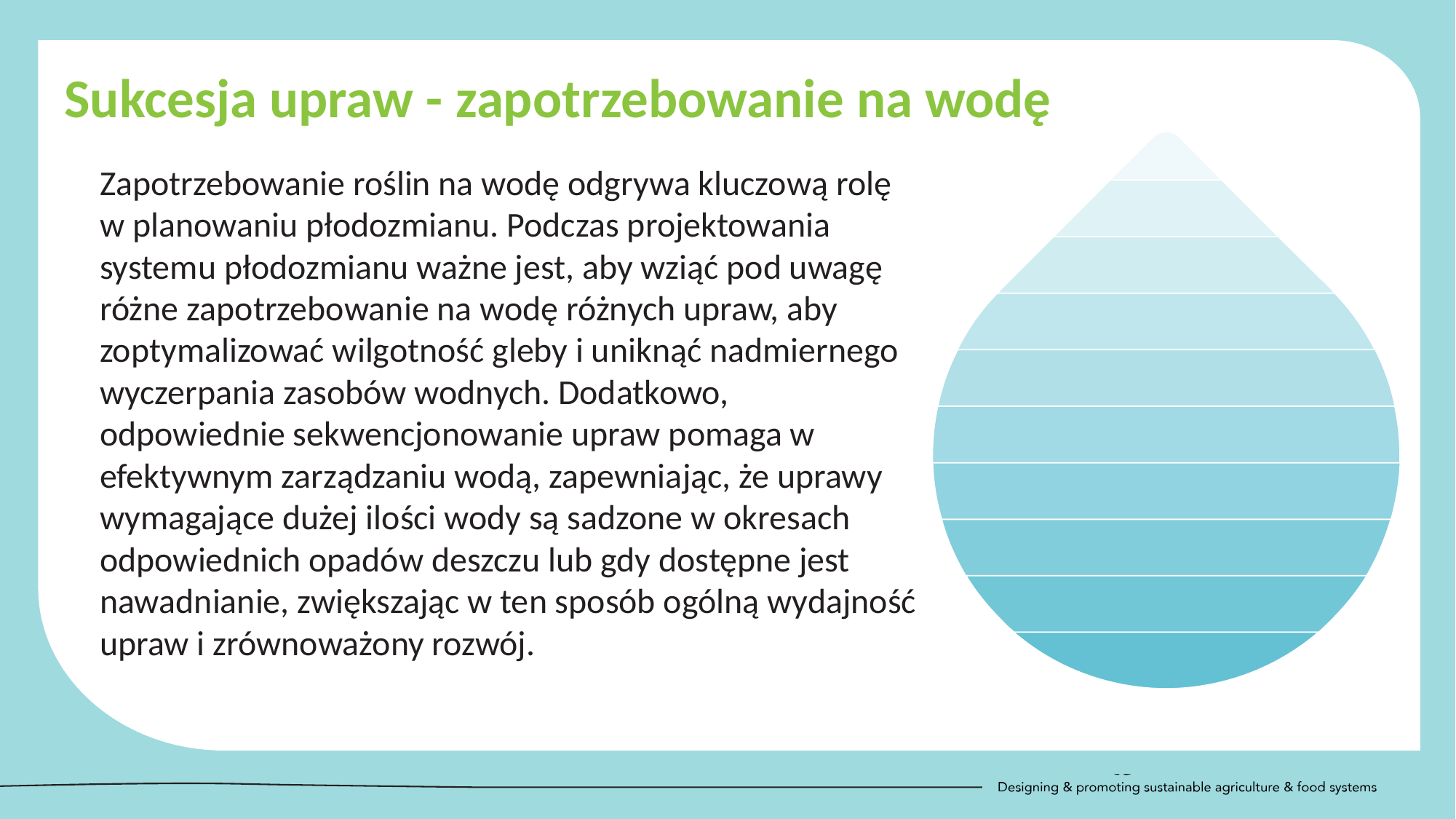

Sukcesja upraw - zapotrzebowanie na wodę

Zapotrzebowanie roślin na wodę odgrywa kluczową rolę w planowaniu płodozmianu. Podczas projektowania systemu płodozmianu ważne jest, aby wziąć pod uwagę różne zapotrzebowanie na wodę różnych upraw, aby zoptymalizować wilgotność gleby i uniknąć nadmiernego wyczerpania zasobów wodnych. Dodatkowo, odpowiednie sekwencjonowanie upraw pomaga w efektywnym zarządzaniu wodą, zapewniając, że uprawy wymagające dużej ilości wody są sadzone w okresach odpowiednich opadów deszczu lub gdy dostępne jest nawadnianie, zwiększając w ten sposób ogólną wydajność upraw i zrównoważony rozwój.